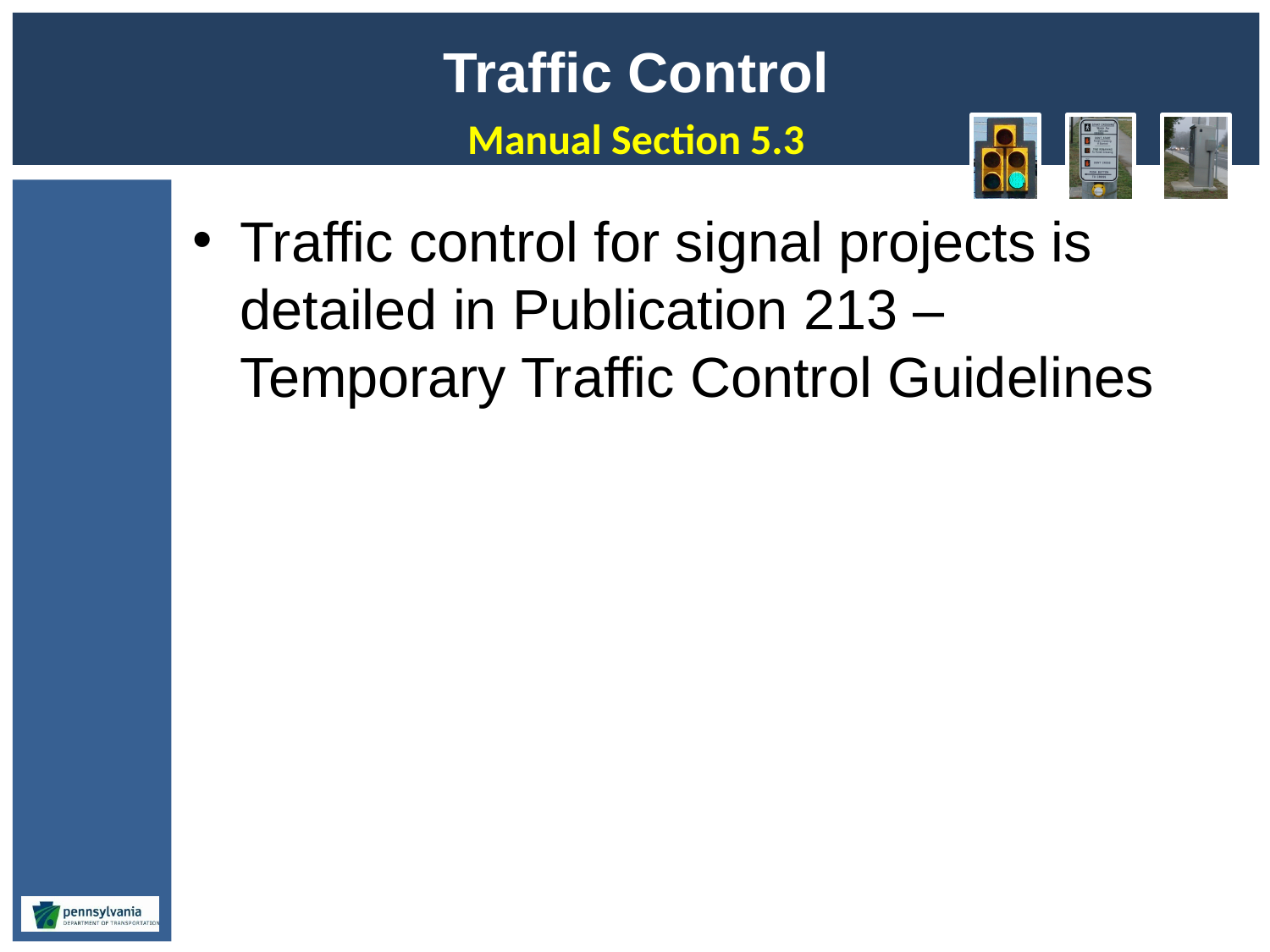

# Traffic Control
Manual Section 5.3
Traffic control for signal projects is detailed in Publication 213 – Temporary Traffic Control Guidelines